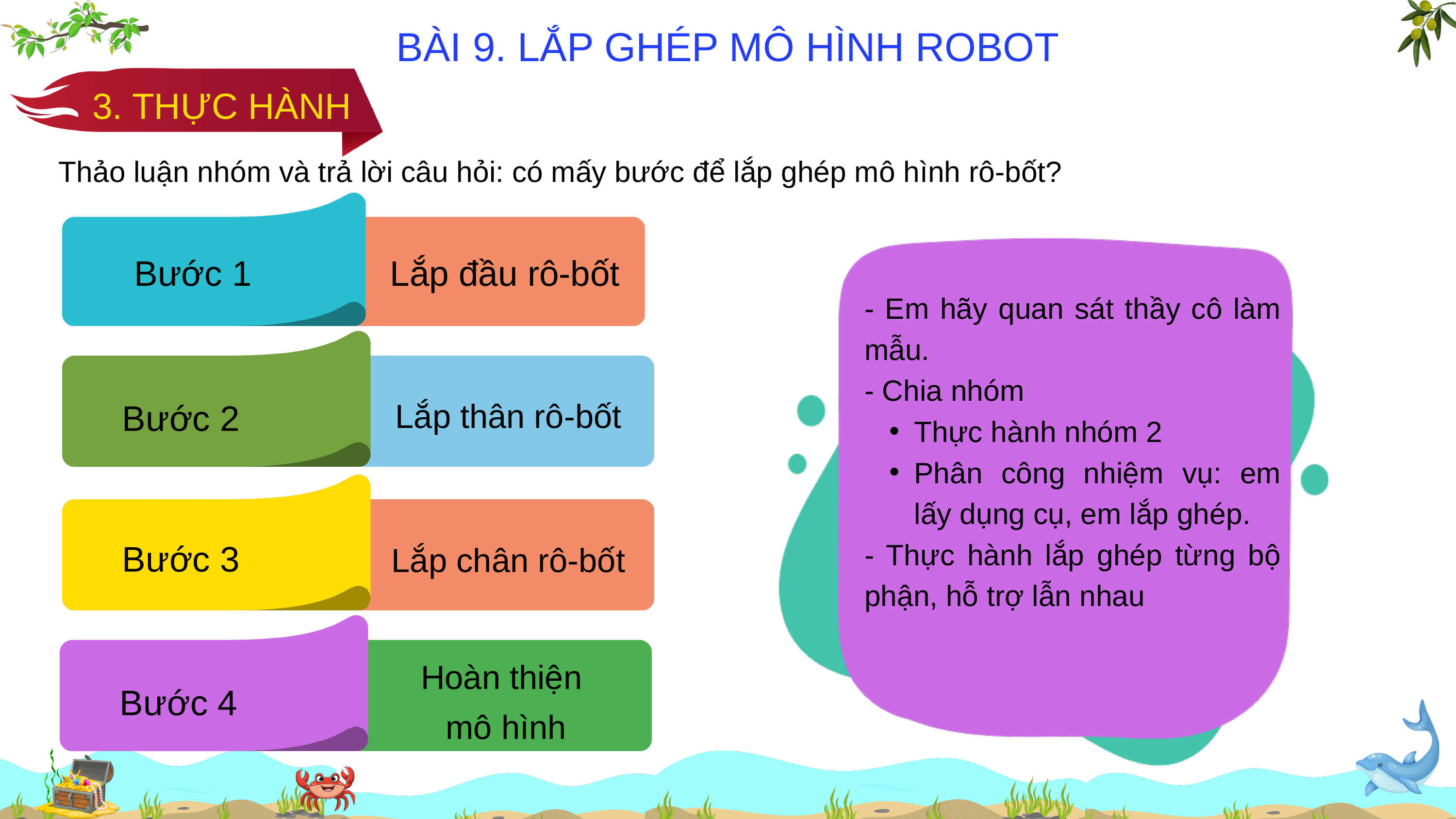

BÀI 9. LẮP GHÉP MÔ HÌNH ROBOT

3. THỰC HÀNH
Thảo luận nhóm và trả lời câu hỏi: có mấy bước để lắp ghép mô hình rô-bốt?

- Em hãy quan sát thầy cô làm mẫu.
- Chia nhóm
Thực hành nhóm 2
Phân công nhiệm vụ: em lấy dụng cụ, em lắp ghép.
- Thực hành lắp ghép từng bộ phận, hỗ trợ lẫn nhau
Bước 1
Lắp đầu rô-bốt

Bước 2
Lắp thân rô-bốt

Bước 3
Lắp chân rô-bốt

Hoàn thiện
mô hình
Bước 4